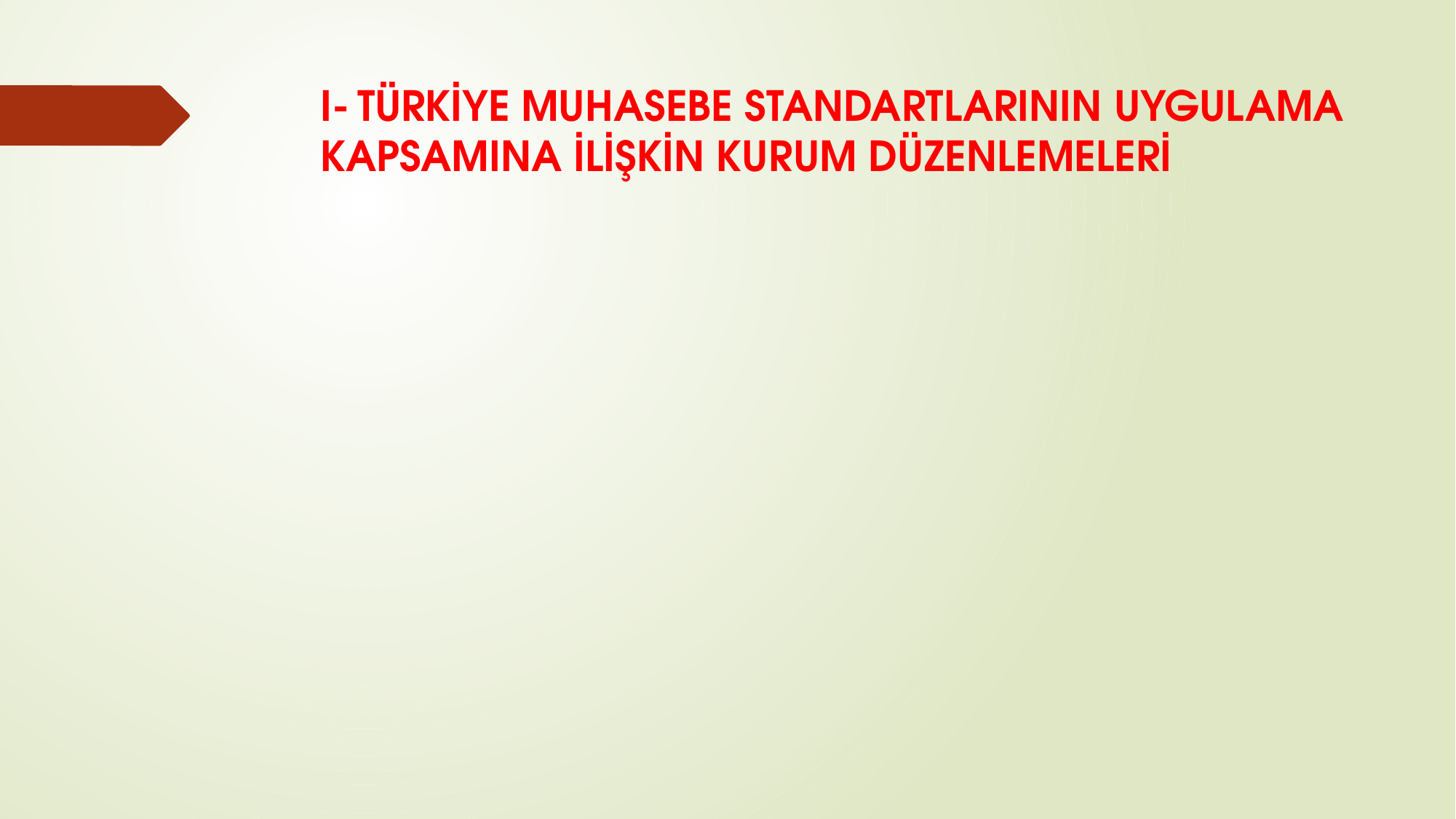

# I- TÜRKİYE MUHASEBE STANDARTLARININ UYGULAMA KAPSAMINA İLİŞKİN KURUM DÜZENLEMELERİ